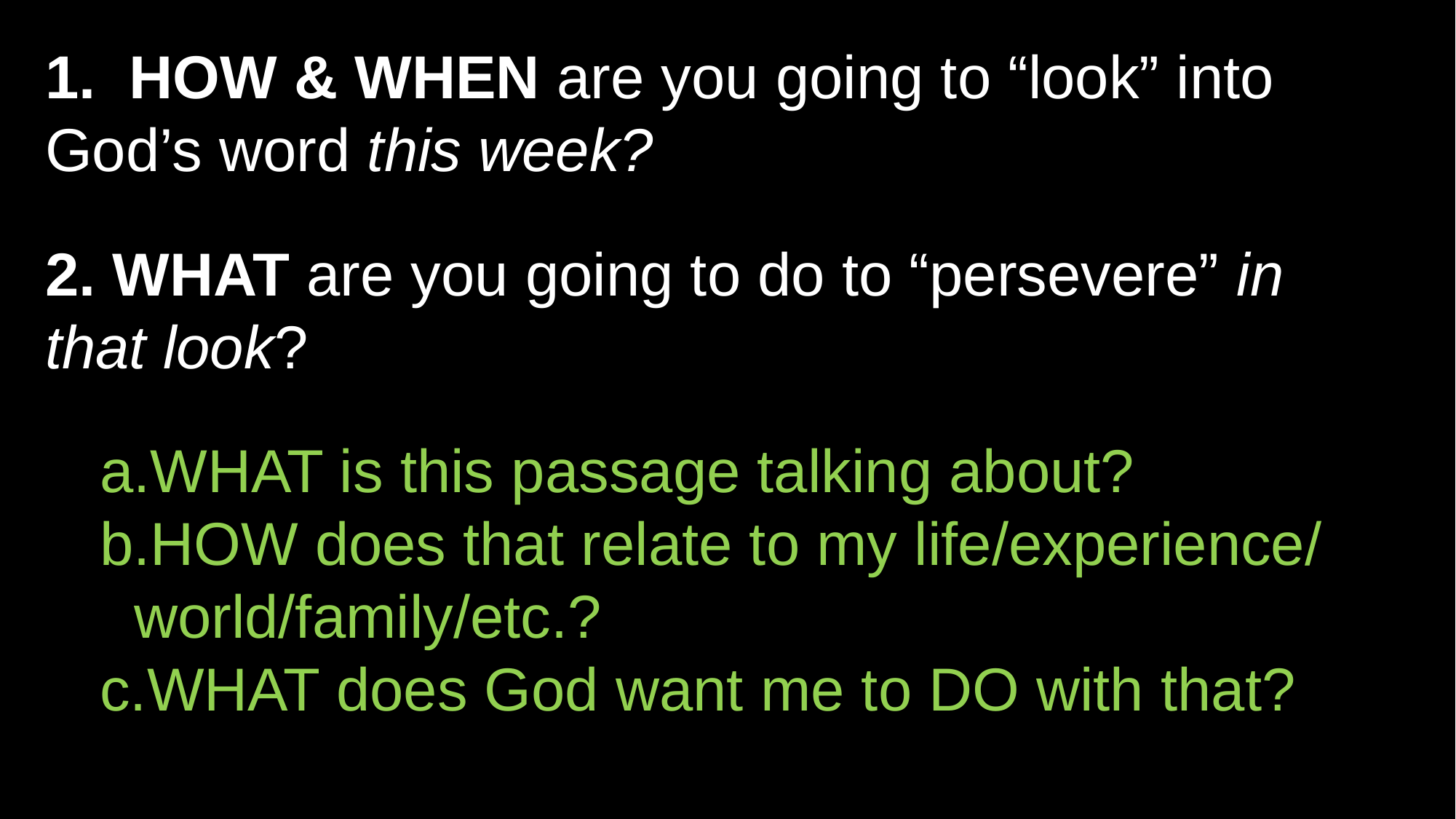

1.  HOW & WHEN are you going to “look” into God’s word this week?
2. WHAT are you going to do to “persevere” in that look?
WHAT is this passage talking about?
HOW does that relate to my life/experience/ world/family/etc.?
WHAT does God want me to DO with that?